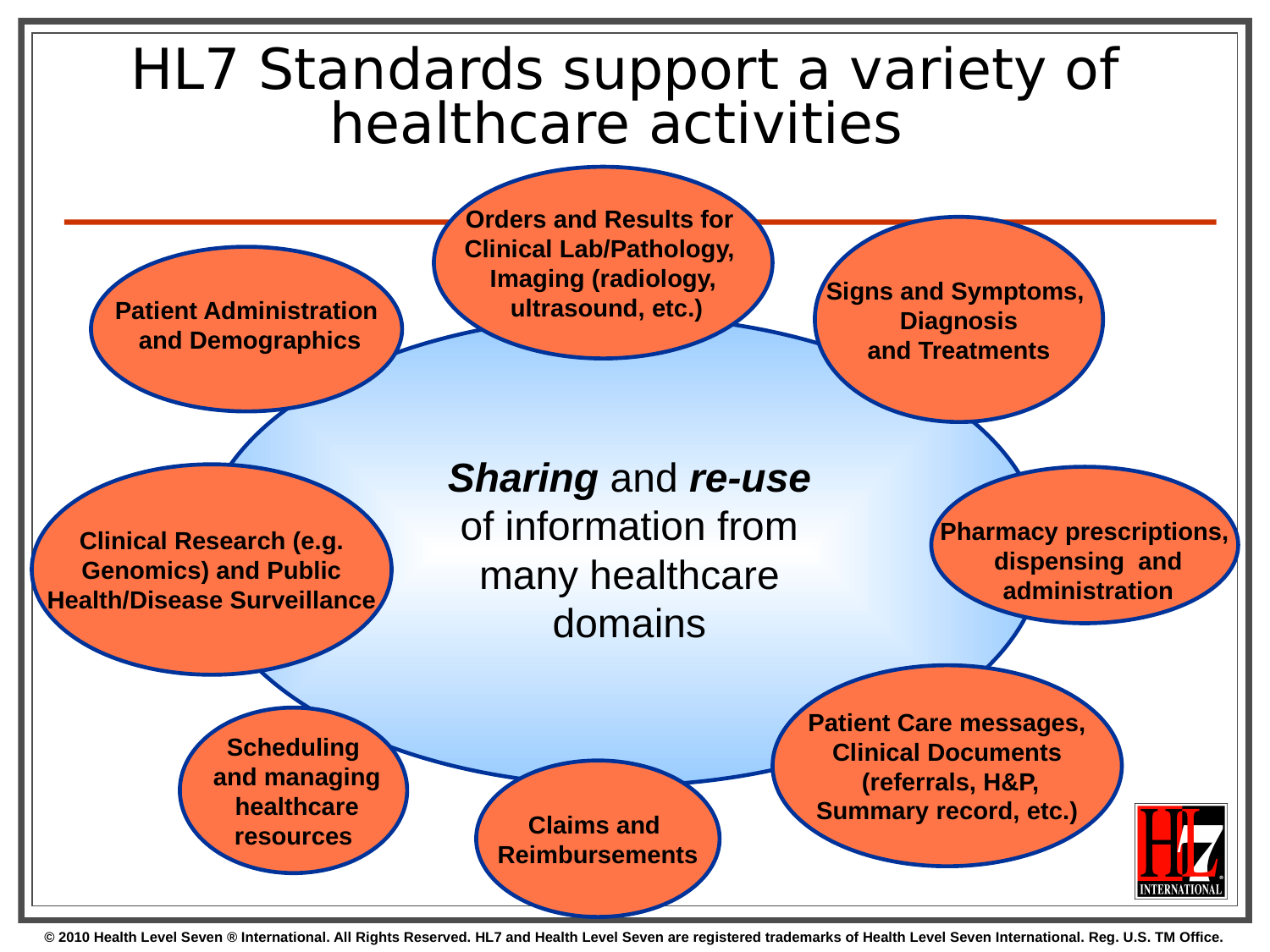

# HL7 Standards support a variety of healthcare activities
Orders and Results for
Clinical Lab/Pathology,
Imaging (radiology,
 ultrasound, etc.)
Signs and Symptoms,
Diagnosis
and Treatments

Patient Administration
 and Demographics

Sharing and re-use of information from many healthcare domains
Clinical Research (e.g.
 Genomics) and Public
Health/Disease Surveillance

Pharmacy prescriptions,
 dispensing  and
 administration
Patient Care messages,
Clinical Documents
 (referrals, H&P,
Summary record, etc.)

Scheduling
 and managing
 healthcare
resources

Claims and
Reimbursements